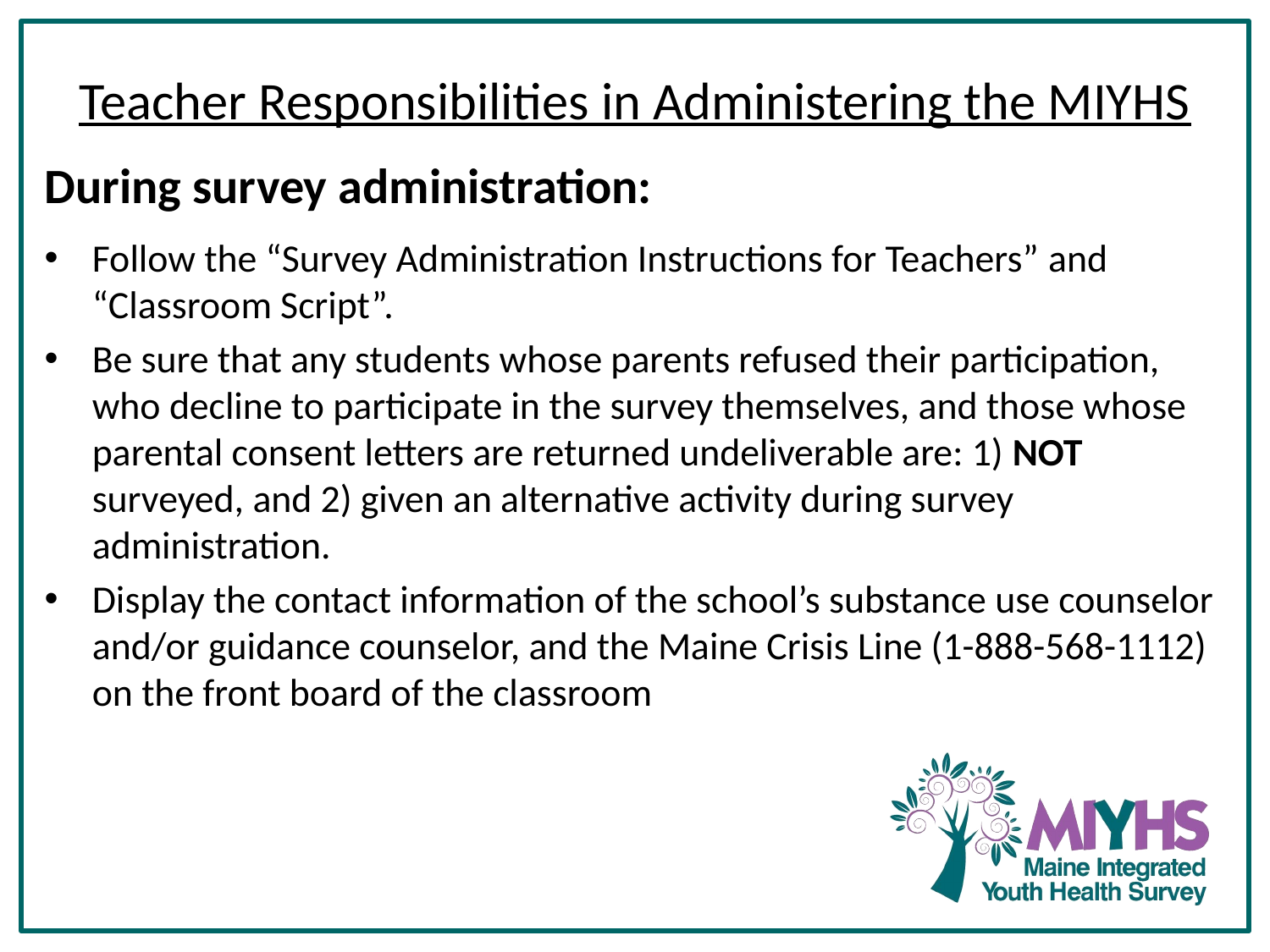

# Teacher Responsibilities in Administering the MIYHS
During survey administration:

Follow the “Survey Administration Instructions for Teachers” and “Classroom Script”.
Be sure that any students whose parents refused their participation, who decline to participate in the survey themselves, and those whose parental consent letters are returned undeliverable are: 1) NOT surveyed, and 2) given an alternative activity during survey administration.
Display the contact information of the school’s substance use counselor and/or guidance counselor, and the Maine Crisis Line (1-888-568-1112) on the front board of the classroom